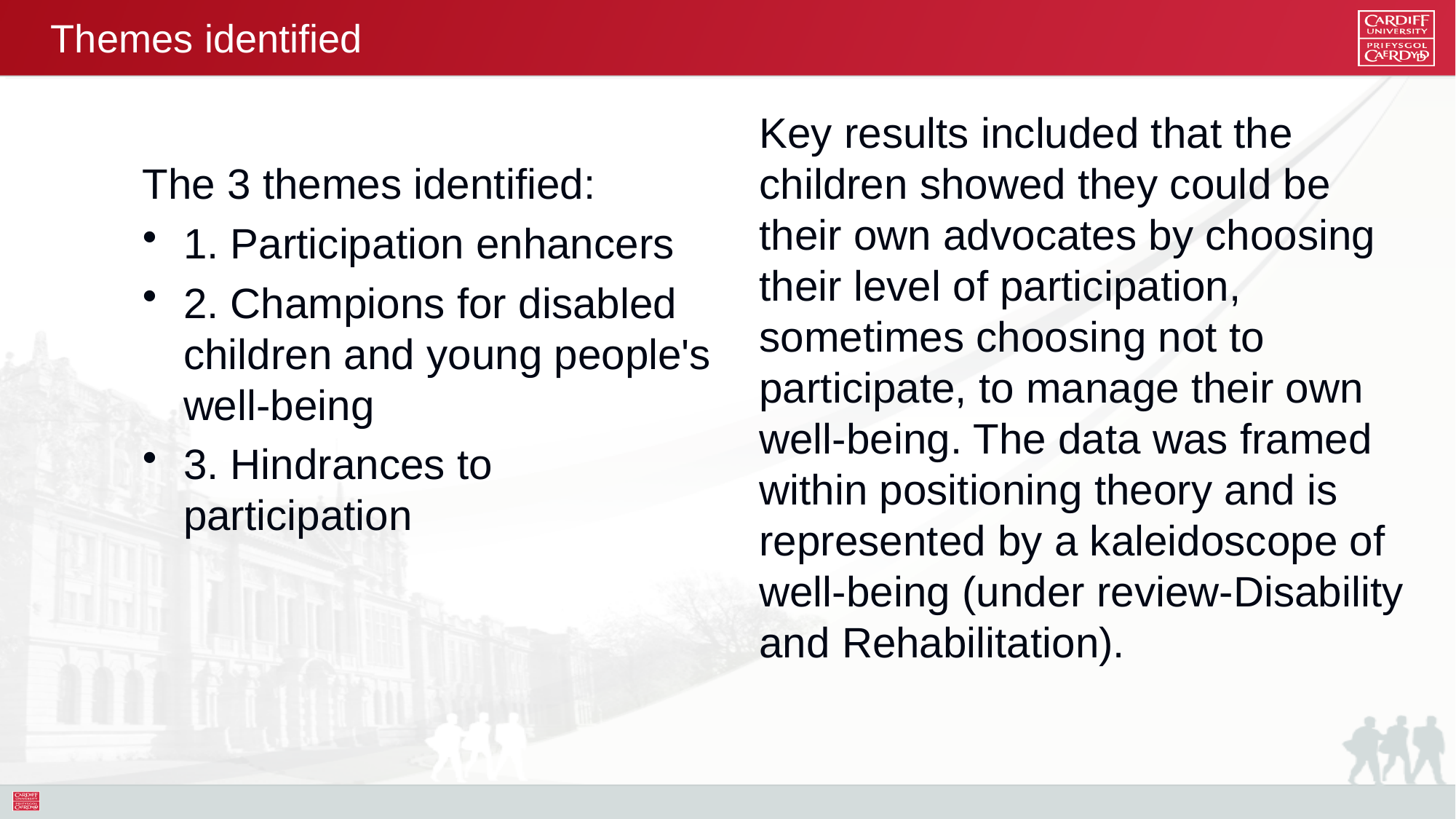

# Themes identified
Key results included that the children showed they could be their own advocates by choosing their level of participation, sometimes choosing not to participate, to manage their own well-being. The data was framed within positioning theory and is represented by a kaleidoscope of well-being (under review-Disability and Rehabilitation).

The 3 themes identified:
1. Participation enhancers
2. Champions for disabled children and young people's well-being
3. Hindrances to participation